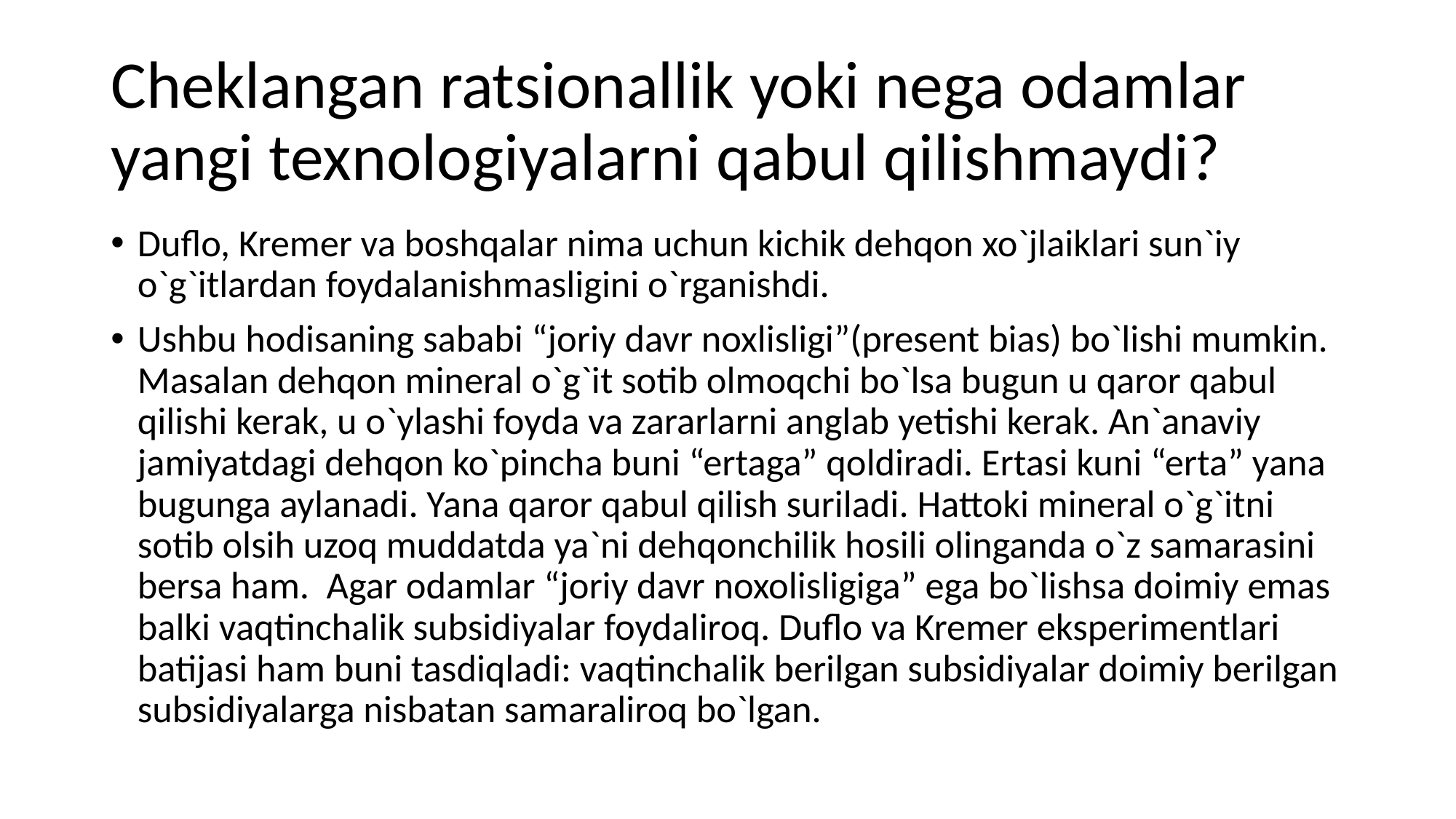

# Cheklangan ratsionallik yoki nega odamlar yangi texnologiyalarni qabul qilishmaydi?
Duflo, Kremer va boshqalar nima uchun kichik dehqon xo`jlaiklari sun`iy o`g`itlardan foydalanishmasligini o`rganishdi.
Ushbu hodisaning sababi “joriy davr noxlisligi”(present bias) bo`lishi mumkin. Masalan dehqon mineral o`g`it sotib olmoqchi bo`lsa bugun u qaror qabul qilishi kerak, u o`ylashi foyda va zararlarni anglab yetishi kerak. An`anaviy jamiyatdagi dehqon ko`pincha buni “ertaga” qoldiradi. Ertasi kuni “erta” yana bugunga aylanadi. Yana qaror qabul qilish suriladi. Hattoki mineral o`g`itni sotib olsih uzoq muddatda ya`ni dehqonchilik hosili olinganda o`z samarasini bersa ham.  Agar odamlar “joriy davr noxolisligiga” ega bo`lishsa doimiy emas balki vaqtinchalik subsidiyalar foydaliroq. Duflo va Kremer eksperimentlari batijasi ham buni tasdiqladi: vaqtinchalik berilgan subsidiyalar doimiy berilgan subsidiyalarga nisbatan samaraliroq bo`lgan.